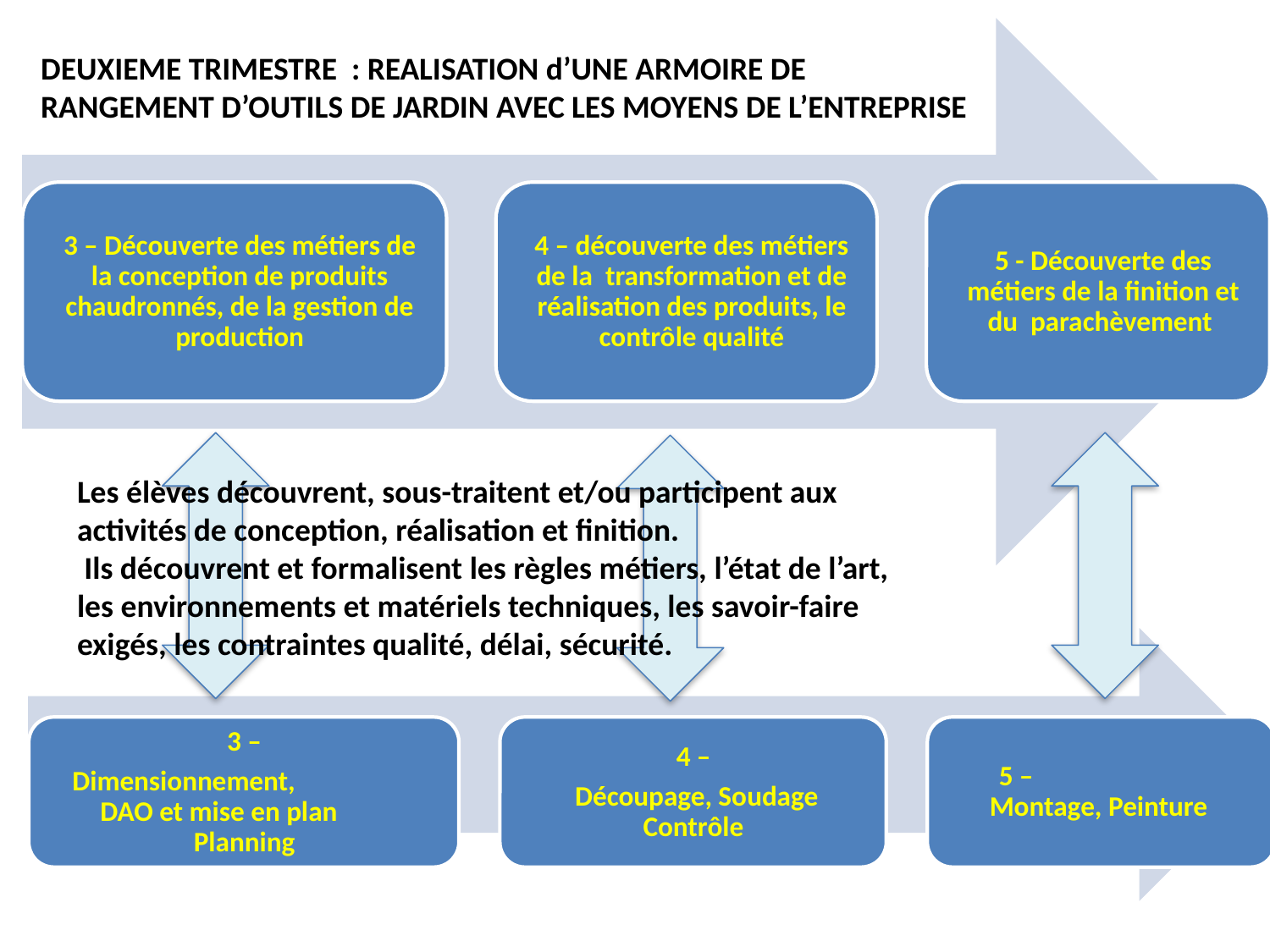

3 – Découverte des métiers de la conception de produits chaudronnés, de la gestion de production
4 – découverte des métiers de la  transformation et de réalisation des produits, le contrôle qualité
5 - Découverte des métiers de la finition et du  parachèvement
DEUXIEME TRIMESTRE  : REALISATION d’UNE ARMOIRE DE RANGEMENT D’OUTILS DE JARDIN AVEC LES MOYENS DE L’ENTREPRISE

Les élèves découvrent, sous-traitent et/ou participent aux activités de conception, réalisation et finition.
 Ils découvrent et formalisent les règles métiers, l’état de l’art, les environnements et matériels techniques, les savoir-faire exigés, les contraintes qualité, délai, sécurité.
3 –
Dimensionnement,                     DAO et mise en plan          Planning
4 –
Découpage, Soudage Contrôle
5 –                             Montage, Peinture